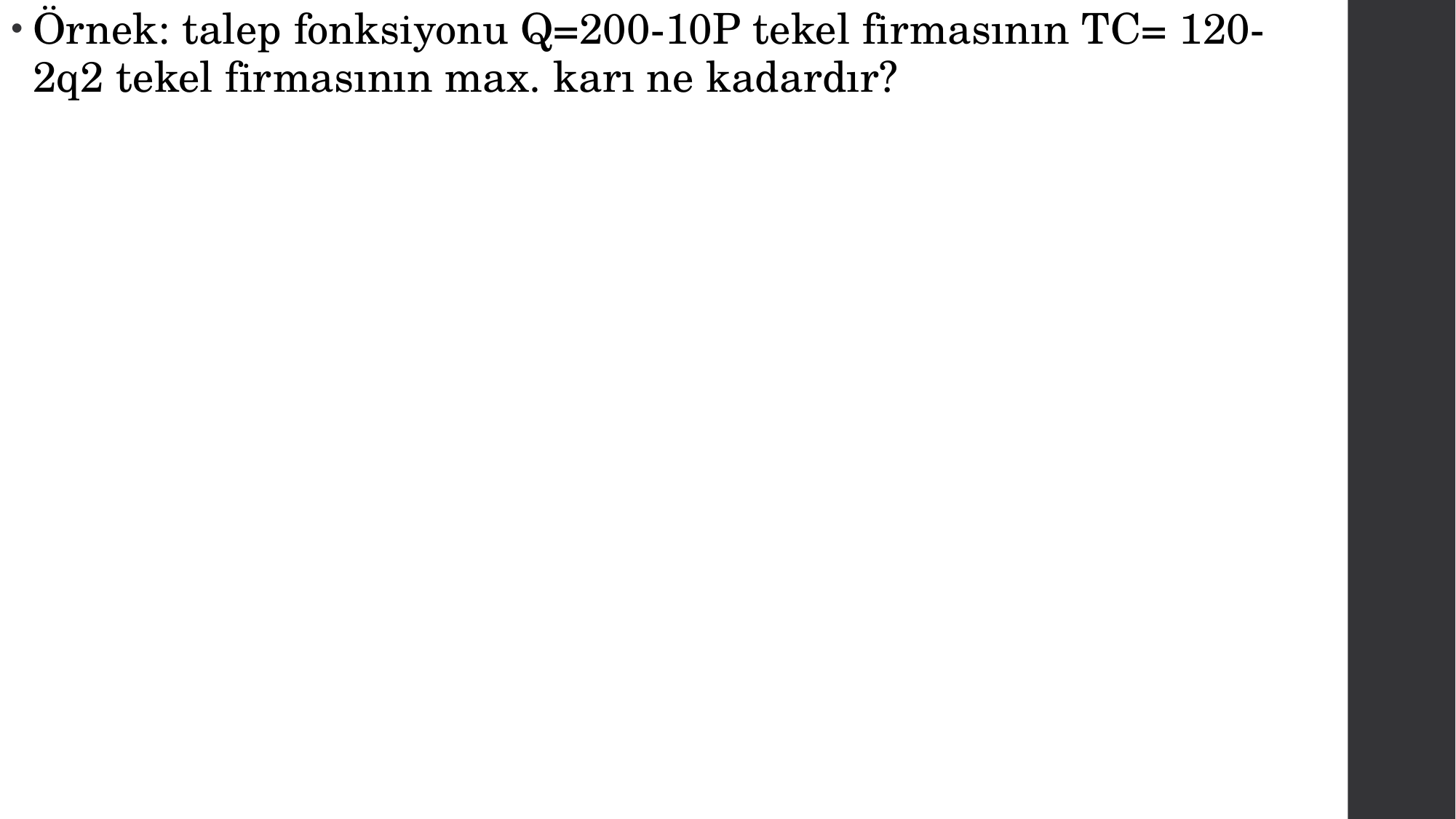

Örnek: talep fonksiyonu Q=200-10P tekel firmasının TC= 120-2q2 tekel firmasının max. karı ne kadardır?